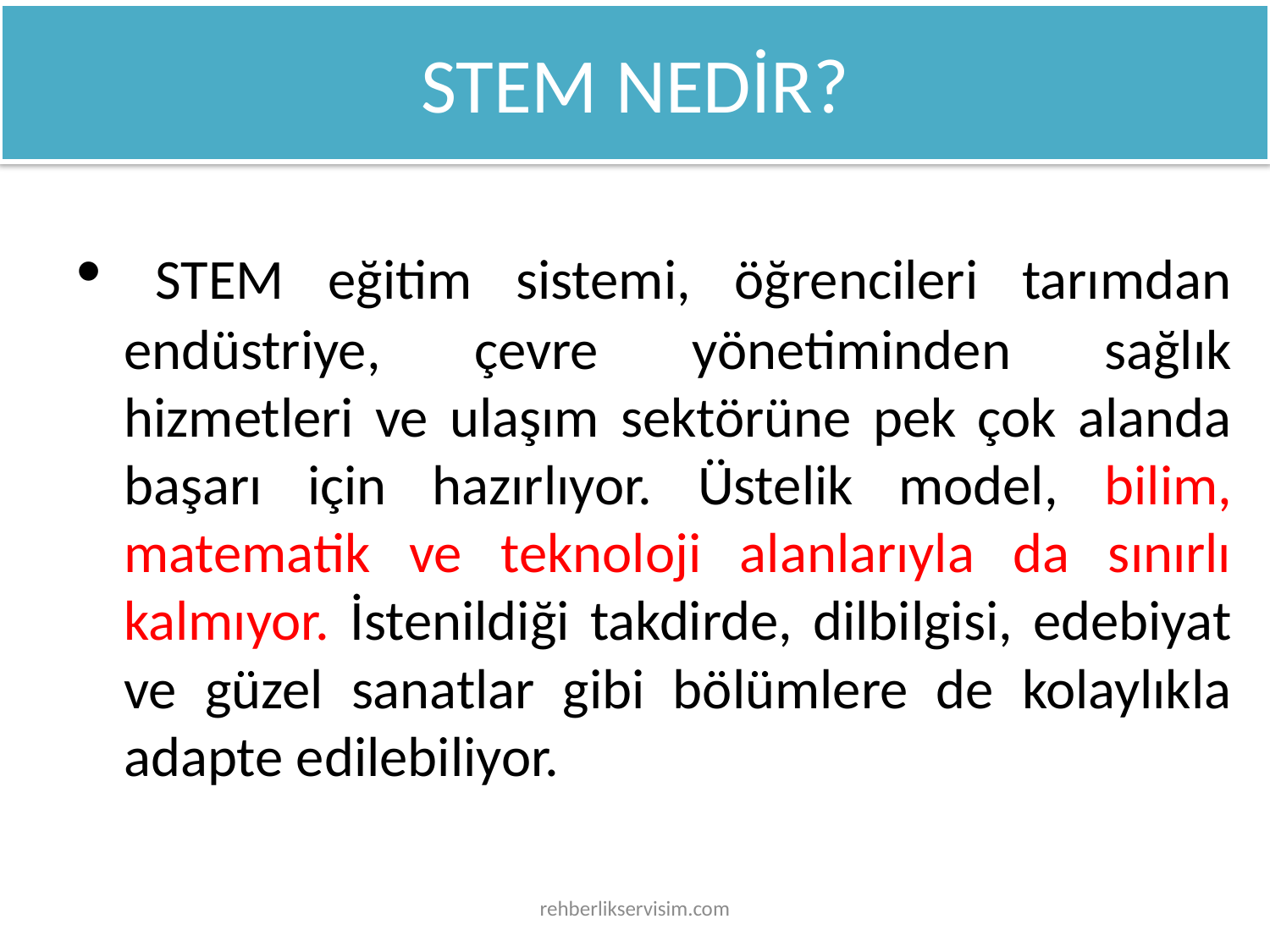

# STEM NEDİR?
  STEM eğitim sistemi, öğrencileri tarımdan endüstriye, çevre yönetiminden sağlık hizmetleri ve ulaşım sektörüne pek çok alanda başarı için hazırlıyor. Üstelik model, bilim, matematik ve teknoloji alanlarıyla da sınırlı kalmıyor. İstenildiği takdirde, dilbilgisi, edebiyat ve güzel sanatlar gibi bölümlere de kolaylıkla adapte edilebiliyor.
rehberlikservisim.com